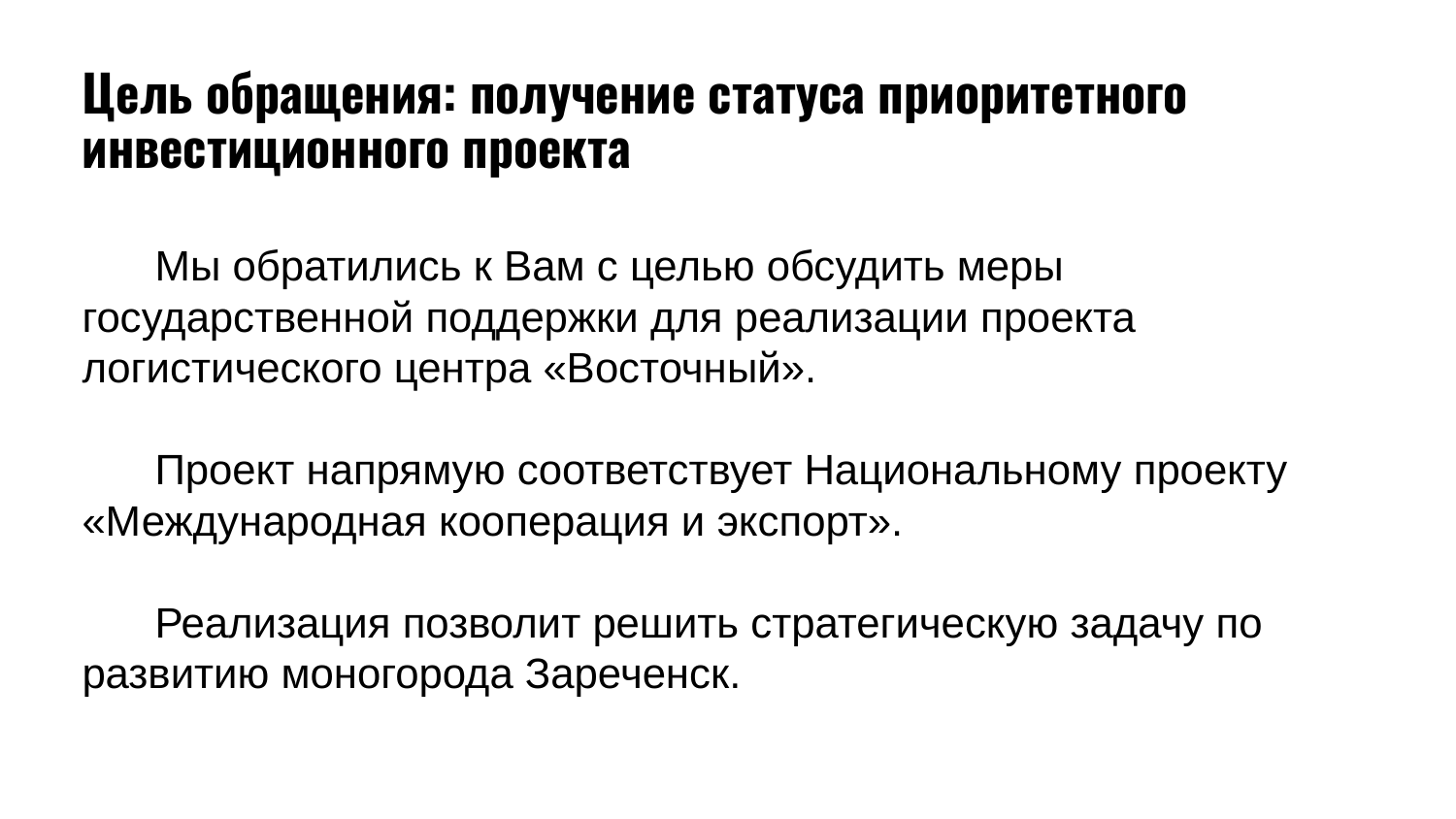

# Цель обращения: получение статуса приоритетного инвестиционного проекта
Мы обратились к Вам с целью обсудить меры государственной поддержки для реализации проекта логистического центра «Восточный».

Проект напрямую соответствует Национальному проекту «Международная кооперация и экспорт».

Реализация позволит решить стратегическую задачу по развитию моногорода Зареченск.